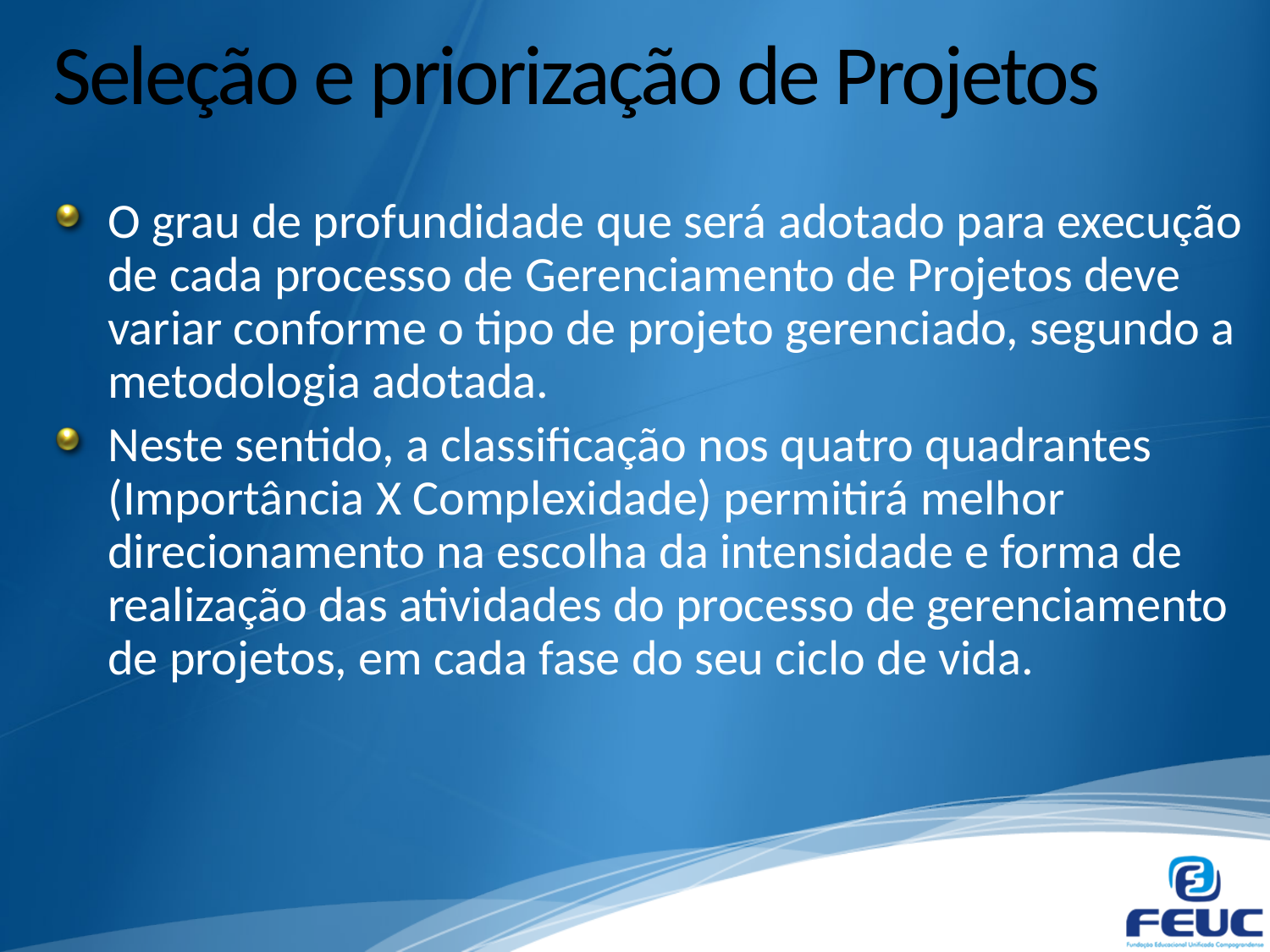

# Seleção e priorização de Projetos
O grau de profundidade que será adotado para execução de cada processo de Gerenciamento de Projetos deve variar conforme o tipo de projeto gerenciado, segundo a metodologia adotada.
Neste sentido, a classificação nos quatro quadrantes (Importância X Complexidade) permitirá melhor direcionamento na escolha da intensidade e forma de realização das atividades do processo de gerenciamento de projetos, em cada fase do seu ciclo de vida.